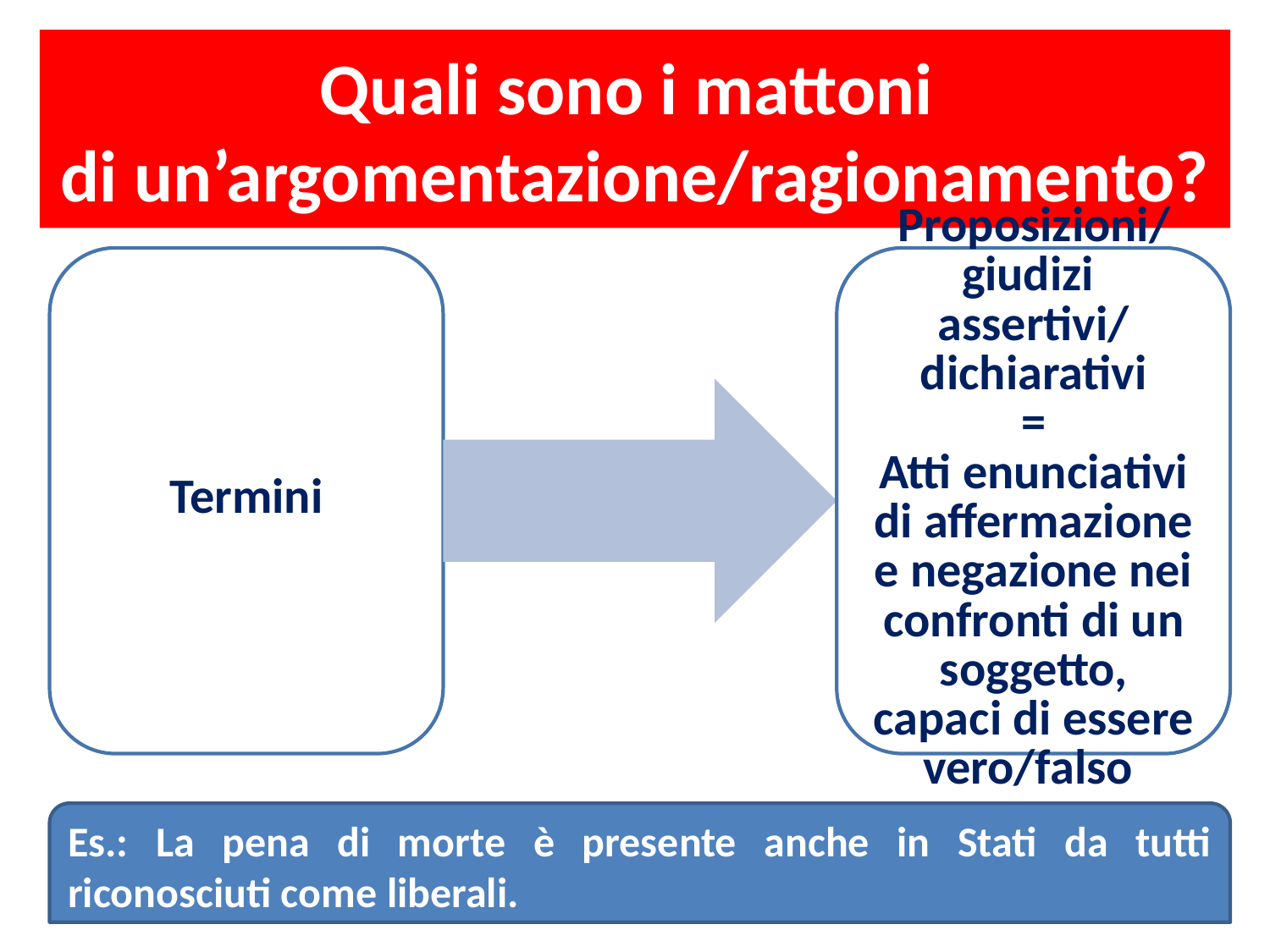

Quali sono i mattoni
di un’argomentazione/ragionamento?
Termini
Proposizioni/giudizi
assertivi/dichiarativi
=
Atti enunciativi di affermazione e negazione nei confronti di un soggetto, capaci di essere vero/falso
Es.: La pena di morte è presente anche in Stati da tutti riconosciuti come liberali.